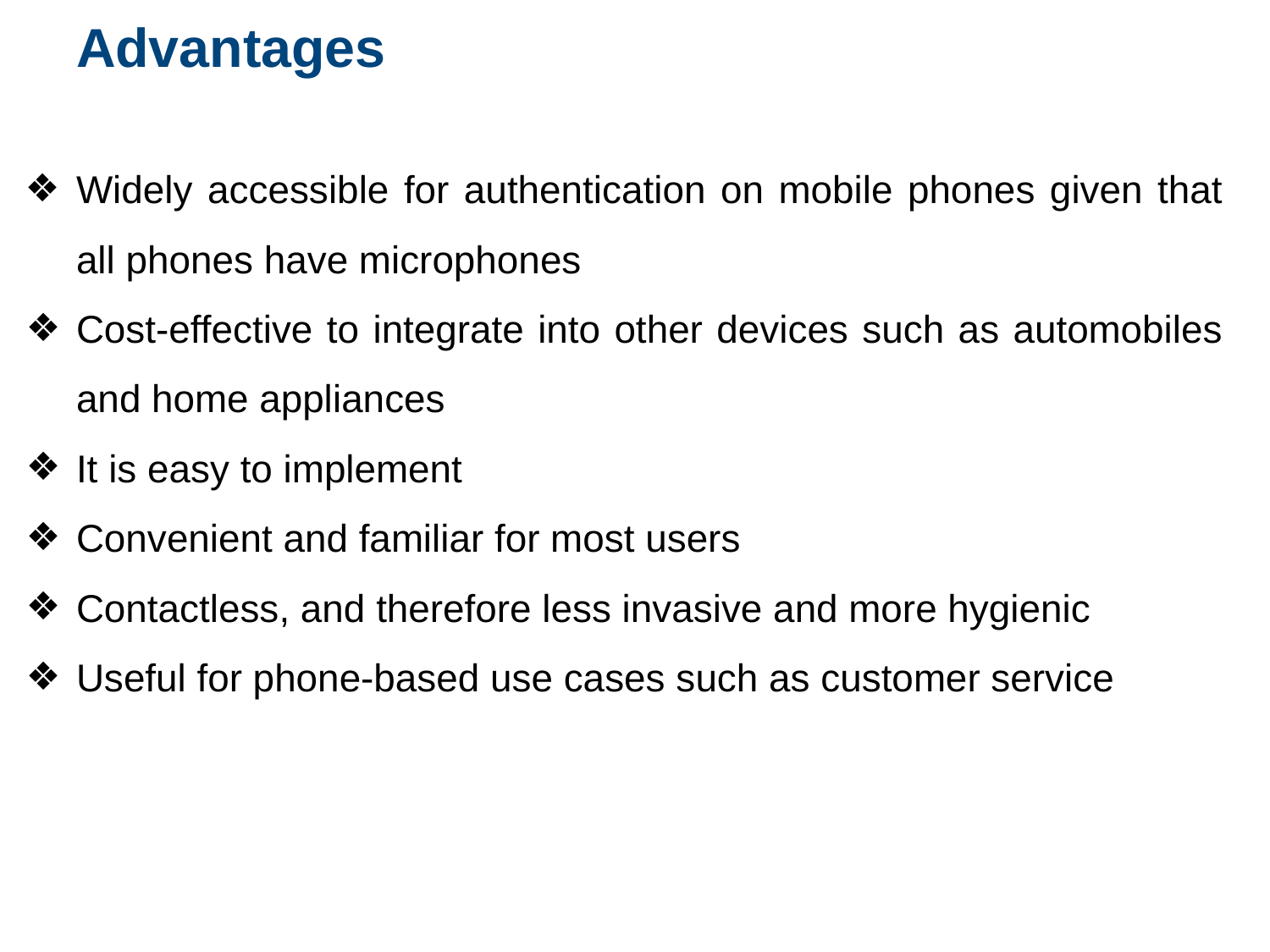

Advantages

Widely accessible for authentication on mobile phones given that all phones have microphones
Cost-effective to integrate into other devices such as automobiles and home appliances
It is easy to implement
Convenient and familiar for most users
Contactless, and therefore less invasive and more hygienic
Useful for phone-based use cases such as customer service